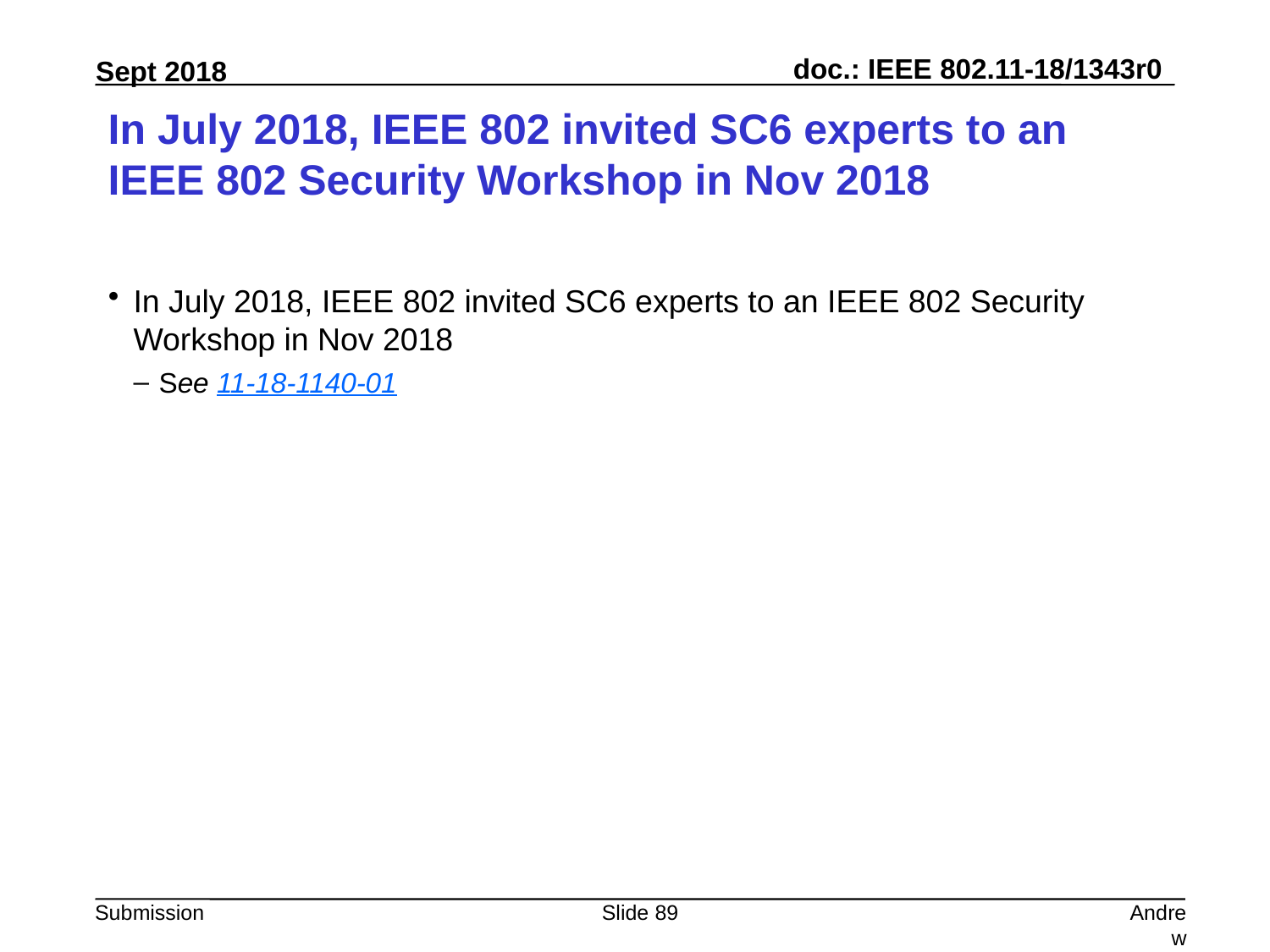

# In July 2018, IEEE 802 invited SC6 experts to an IEEE 802 Security Workshop in Nov 2018
In July 2018, IEEE 802 invited SC6 experts to an IEEE 802 Security Workshop in Nov 2018
See 11-18-1140-01
Slide 89
Andrew Myles, Cisco